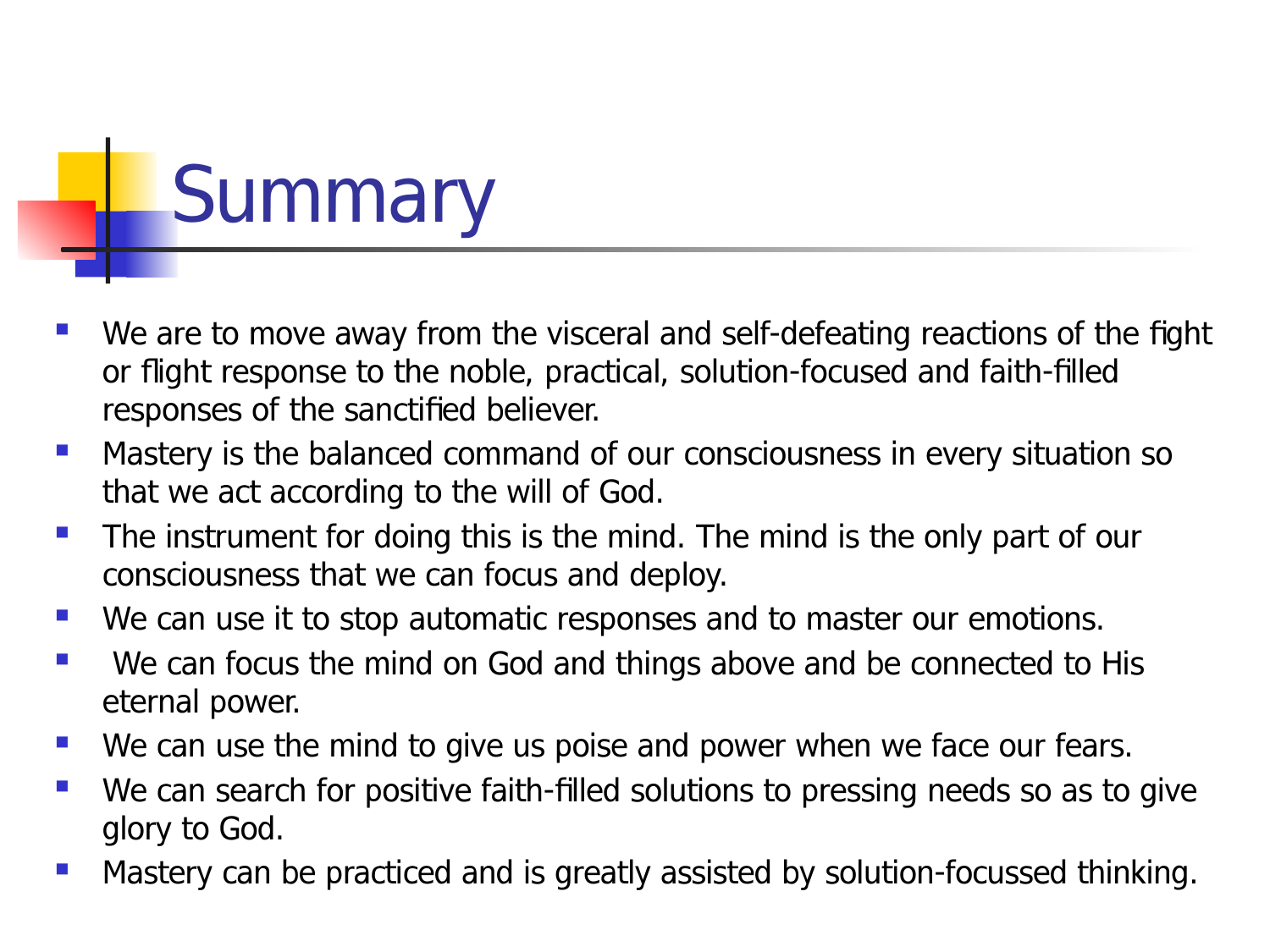

# Summary
We are to move away from the visceral and self-defeating reactions of the fight or flight response to the noble, practical, solution-focused and faith-filled responses of the sanctified believer.
Mastery is the balanced command of our consciousness in every situation so that we act according to the will of God.
The instrument for doing this is the mind. The mind is the only part of our consciousness that we can focus and deploy.
We can use it to stop automatic responses and to master our emotions.
 We can focus the mind on God and things above and be connected to His eternal power.
We can use the mind to give us poise and power when we face our fears.
We can search for positive faith-filled solutions to pressing needs so as to give glory to God.
Mastery can be practiced and is greatly assisted by solution-focussed thinking.